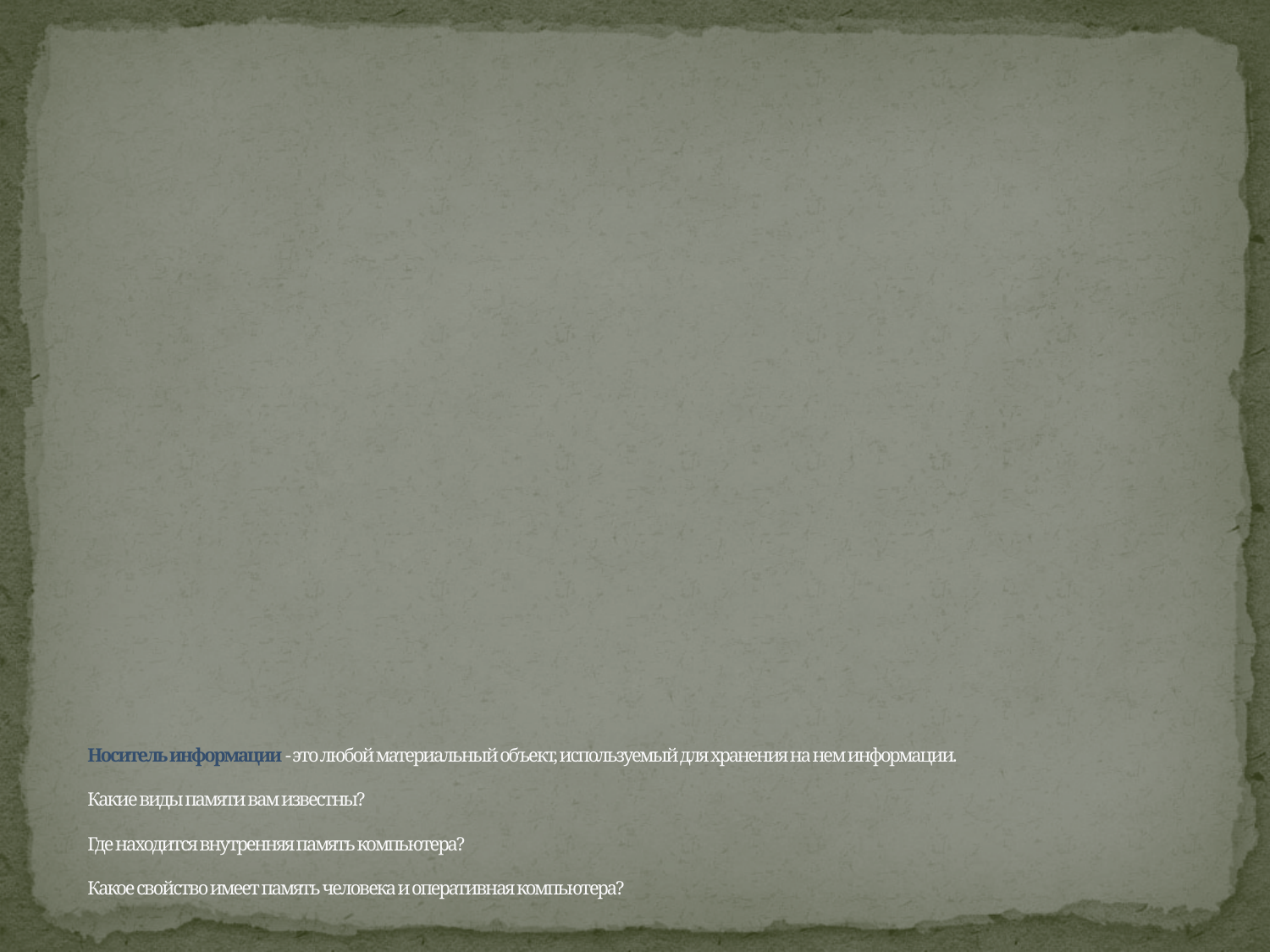

# Носитель информации - это любой материальный объект, используемый для хранения на нем информации. Какие виды памяти вам известны? Где находится внутренняя память компьютера? Какое свойство имеет память человека и оперативная компьютера?